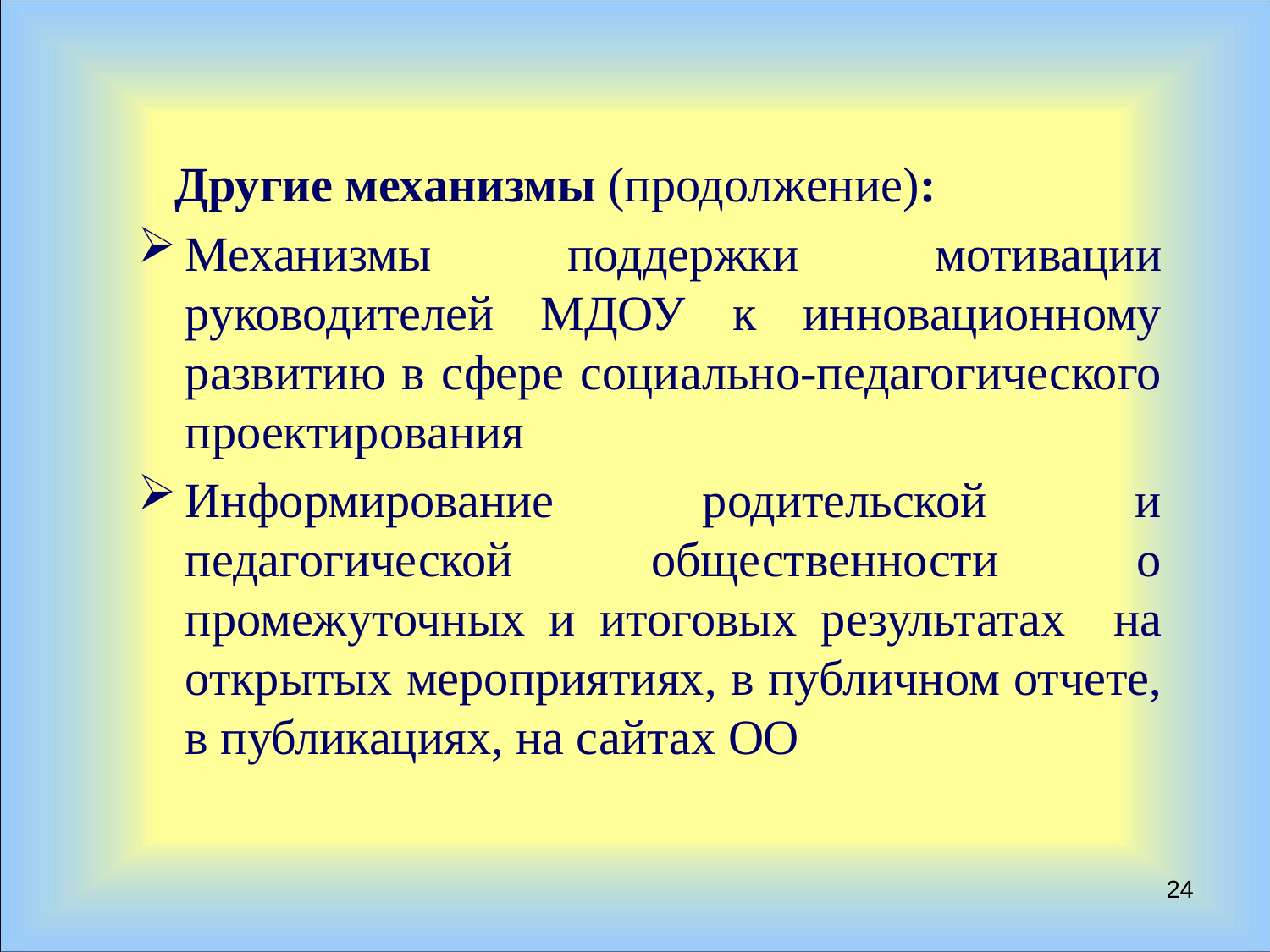

Другие механизмы (продолжение):
Механизмы поддержки мотивации руководителей МДОУ к инновационному развитию в сфере социально-педагогического проектирования
Информирование родительской и педагогической общественности о промежуточных и итоговых результатах  на открытых мероприятиях, в публичном отчете, в публикациях, на сайтах ОО

24